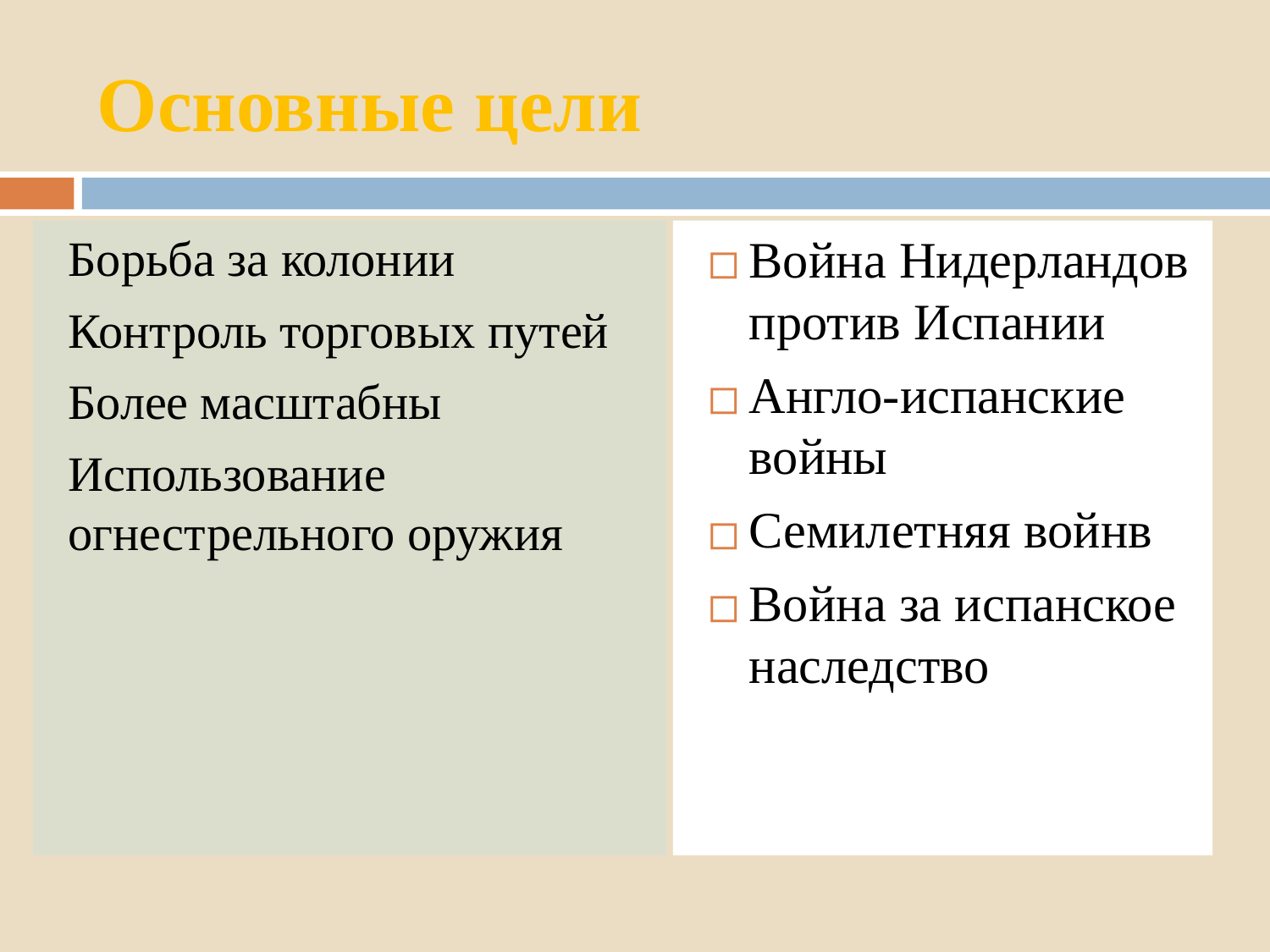

# Основные цели
Борьба за колонии
Контроль торговых путей
Более масштабны
Использование огнестрельного оружия

Война Нидерландов против Испании
Англо-испанские войны
Семилетняя войнв
Война за испанское наследство